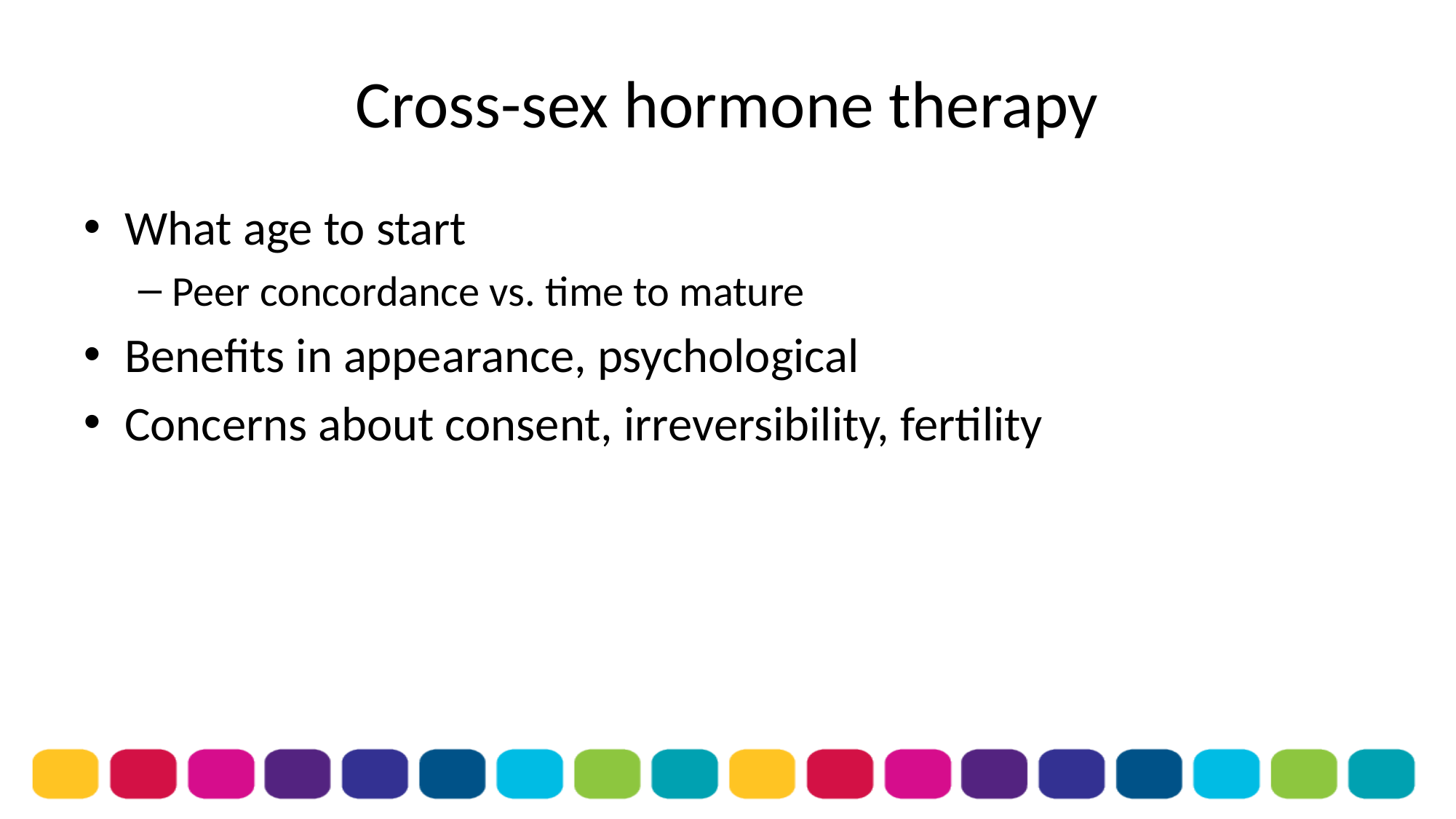

# Cross-sex hormone therapy
What age to start
Peer concordance vs. time to mature
Benefits in appearance, psychological
Concerns about consent, irreversibility, fertility